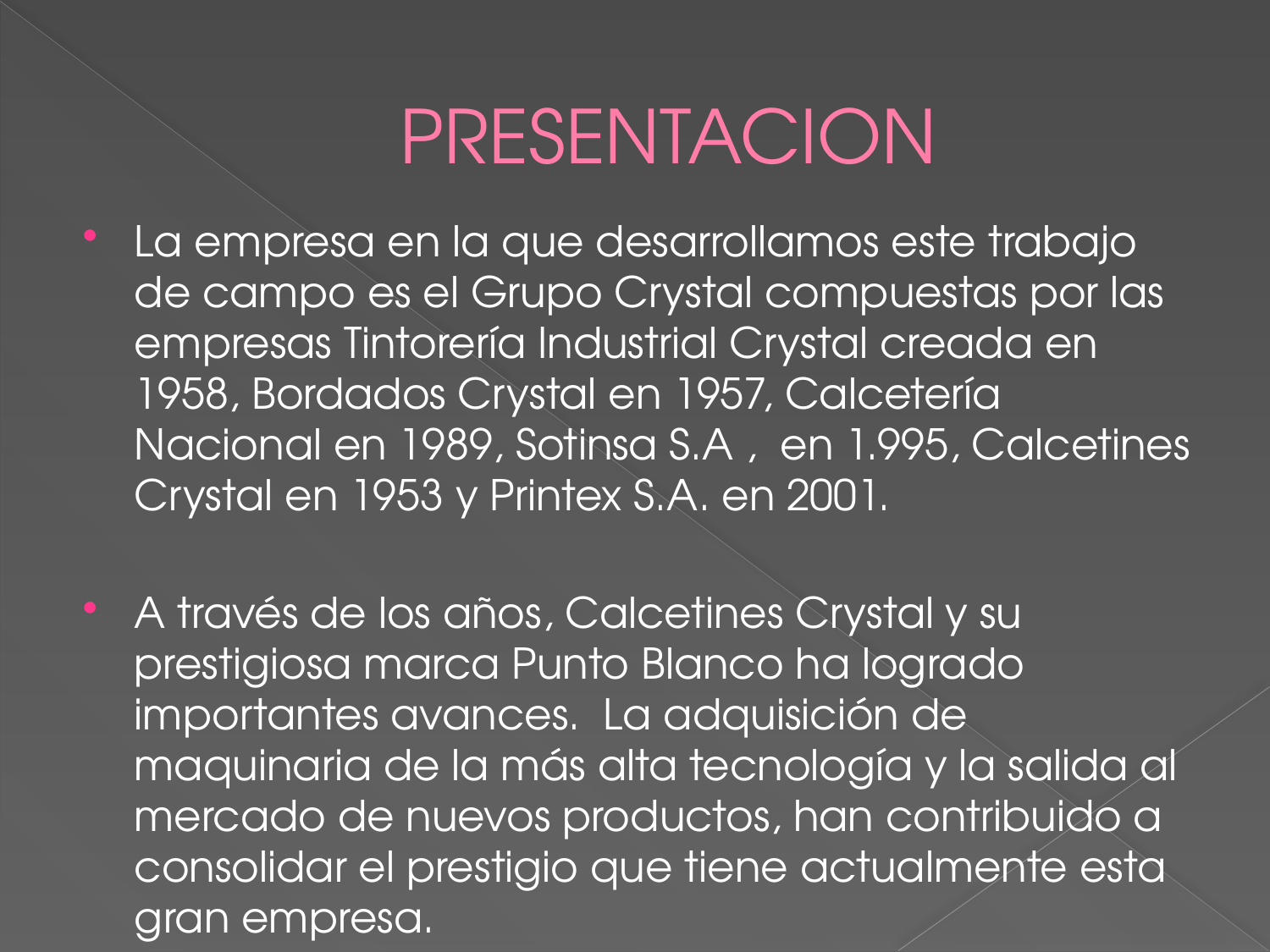

# PRESENTACION
La empresa en la que desarrollamos este trabajo de campo es el Grupo Crystal compuestas por las empresas Tintorería Industrial Crystal creada en 1958, Bordados Crystal en 1957, Calcetería Nacional en 1989, Sotinsa S.A ,  en 1.995, Calcetines Crystal en 1953 y Printex S.A. en 2001.

A través de los años, Calcetines Crystal y su prestigiosa marca Punto Blanco ha logrado importantes avances.  La adquisición de maquinaria de la más alta tecnología y la salida al mercado de nuevos productos, han contribuido a consolidar el prestigio que tiene actualmente esta gran empresa.